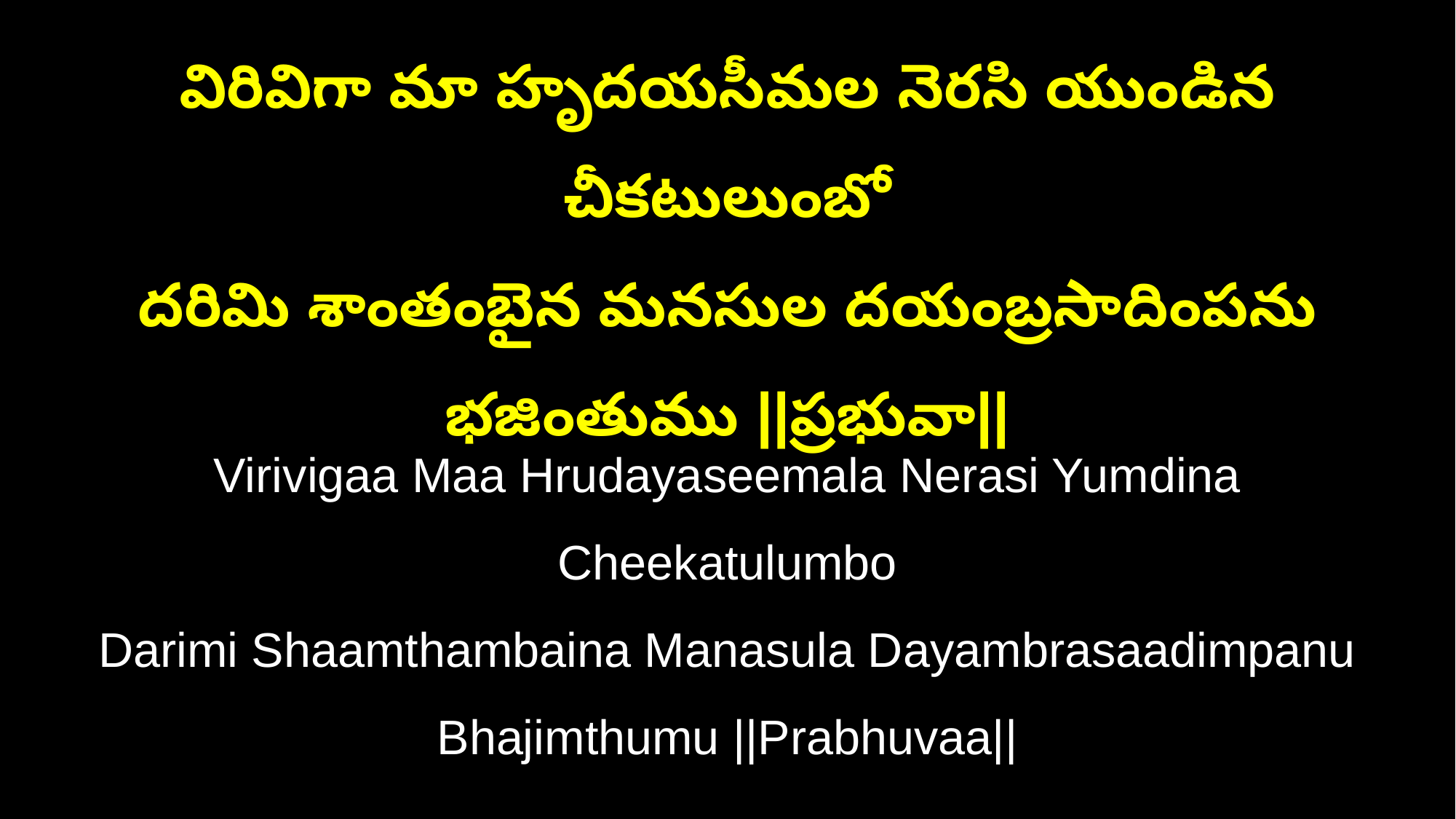

విరివిగా మా హృదయసీమల నెరసి యుండిన చీకటులుంబో
దరిమి శాంతంబైన మనసుల దయంబ్రసాదింపను భజింతుము ||ప్రభువా||
Virivigaa Maa Hrudayaseemala Nerasi Yumdina Cheekatulumbo
Darimi Shaamthambaina Manasula Dayambrasaadimpanu Bhajimthumu ||Prabhuvaa||